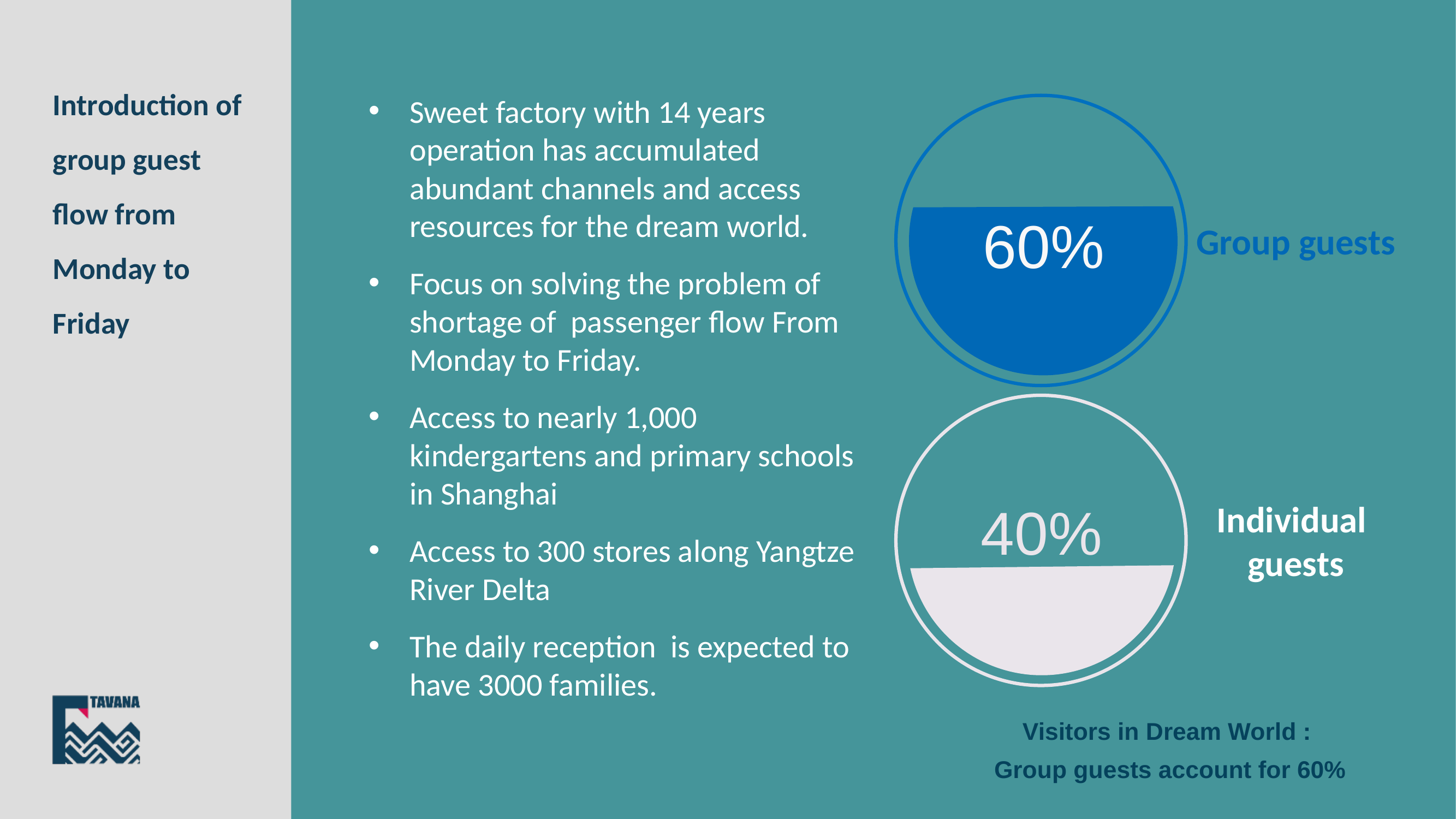

Introduction of group guest
flow from Monday to Friday

Sweet factory with 14 years operation has accumulated abundant channels and access resources for the dream world.

Focus on solving the problem of shortage of  passenger flow From Monday to Friday.

Access to nearly 1,000 kindergartens and primary schools in Shanghai

Access to 300 stores along Yangtze River Delta

The daily reception  is expected to have 3000 families.

60%
Group guests

40%

Individual
guests
Visitors in Dream World :
Group guests account for 60%